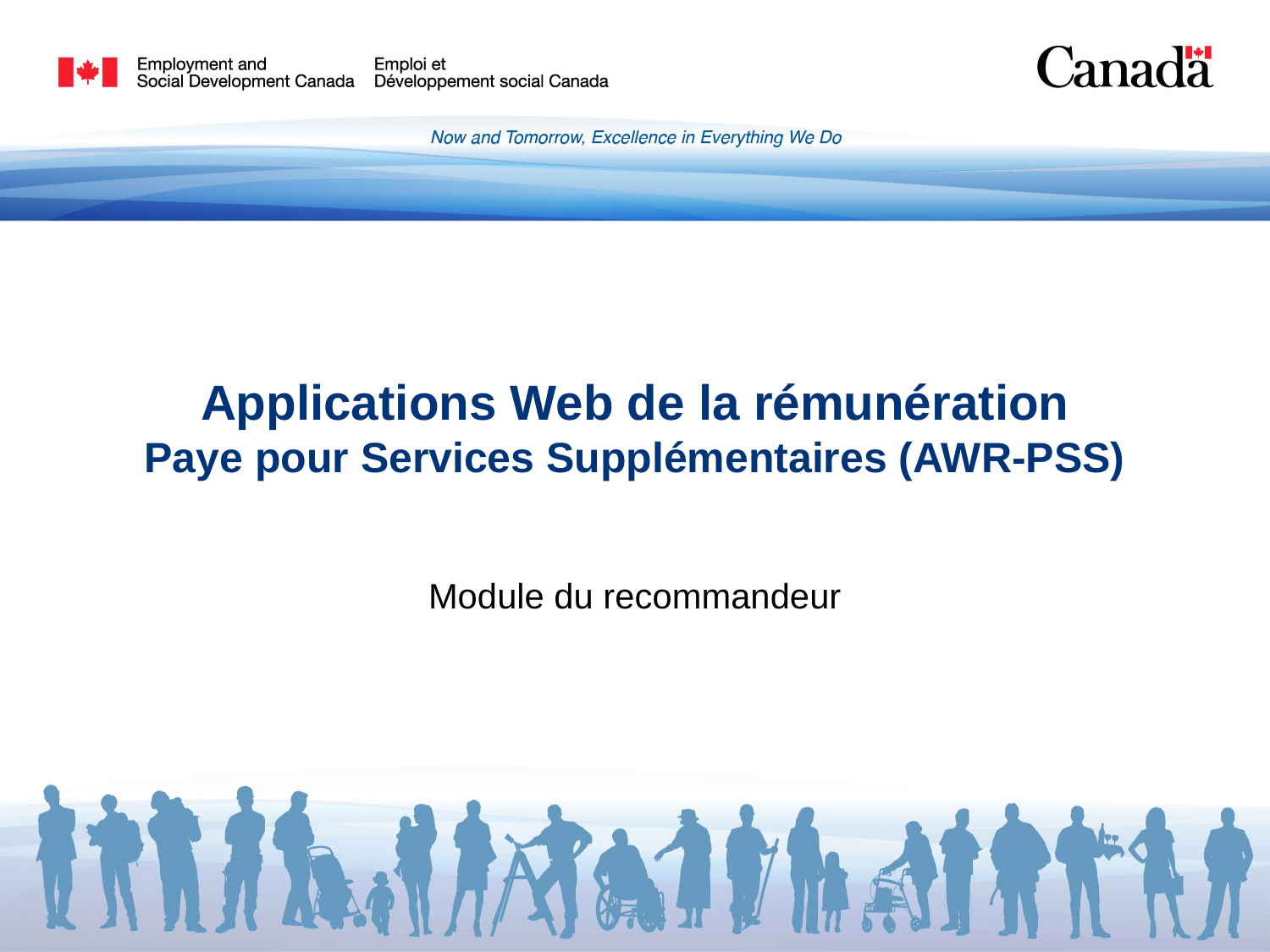

# Applications Web de la rémunération Paye pour Services Supplémentaires (AWR-PSS)
Module du recommandeur